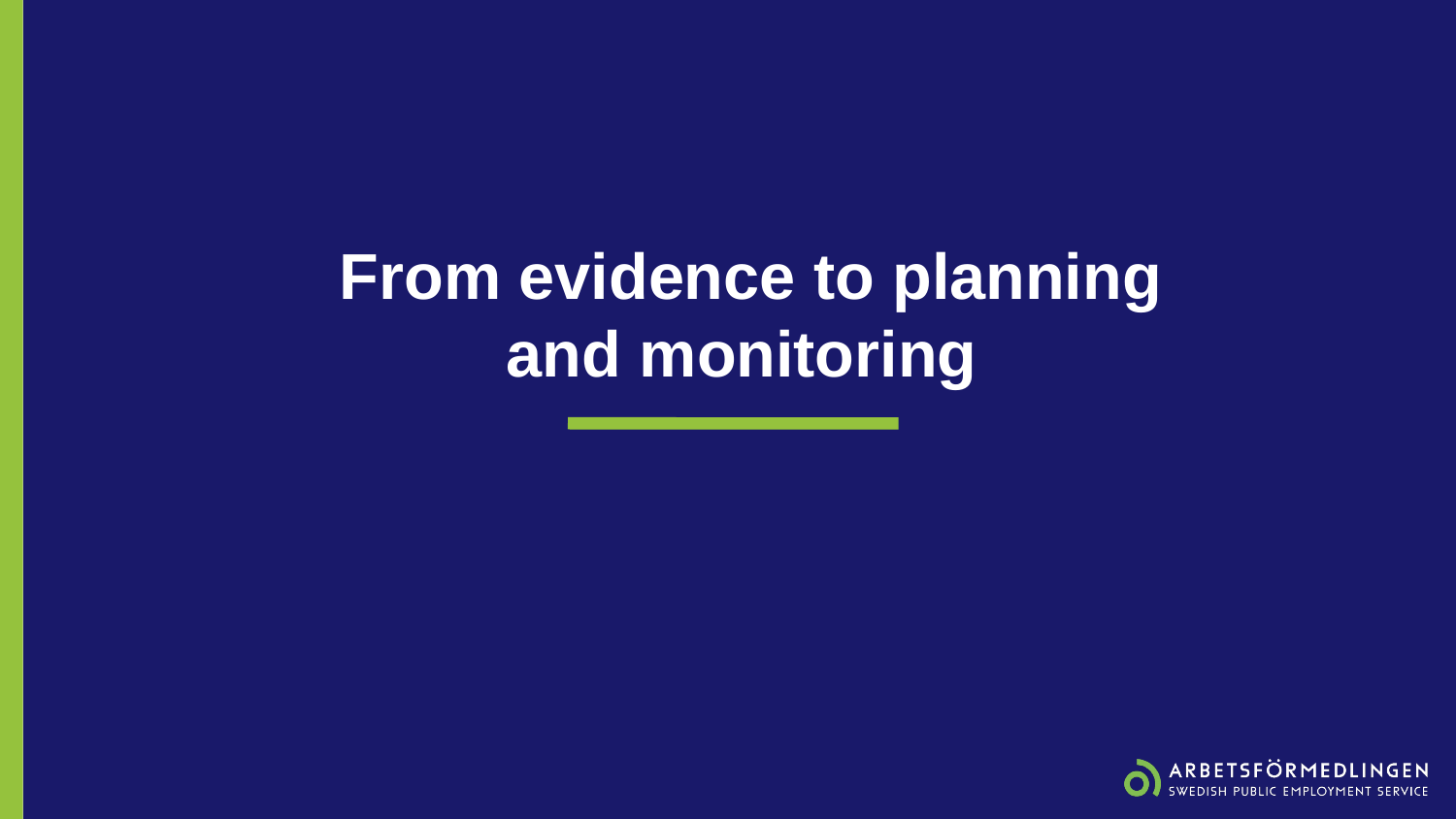

# From evidence to planning and monitoring